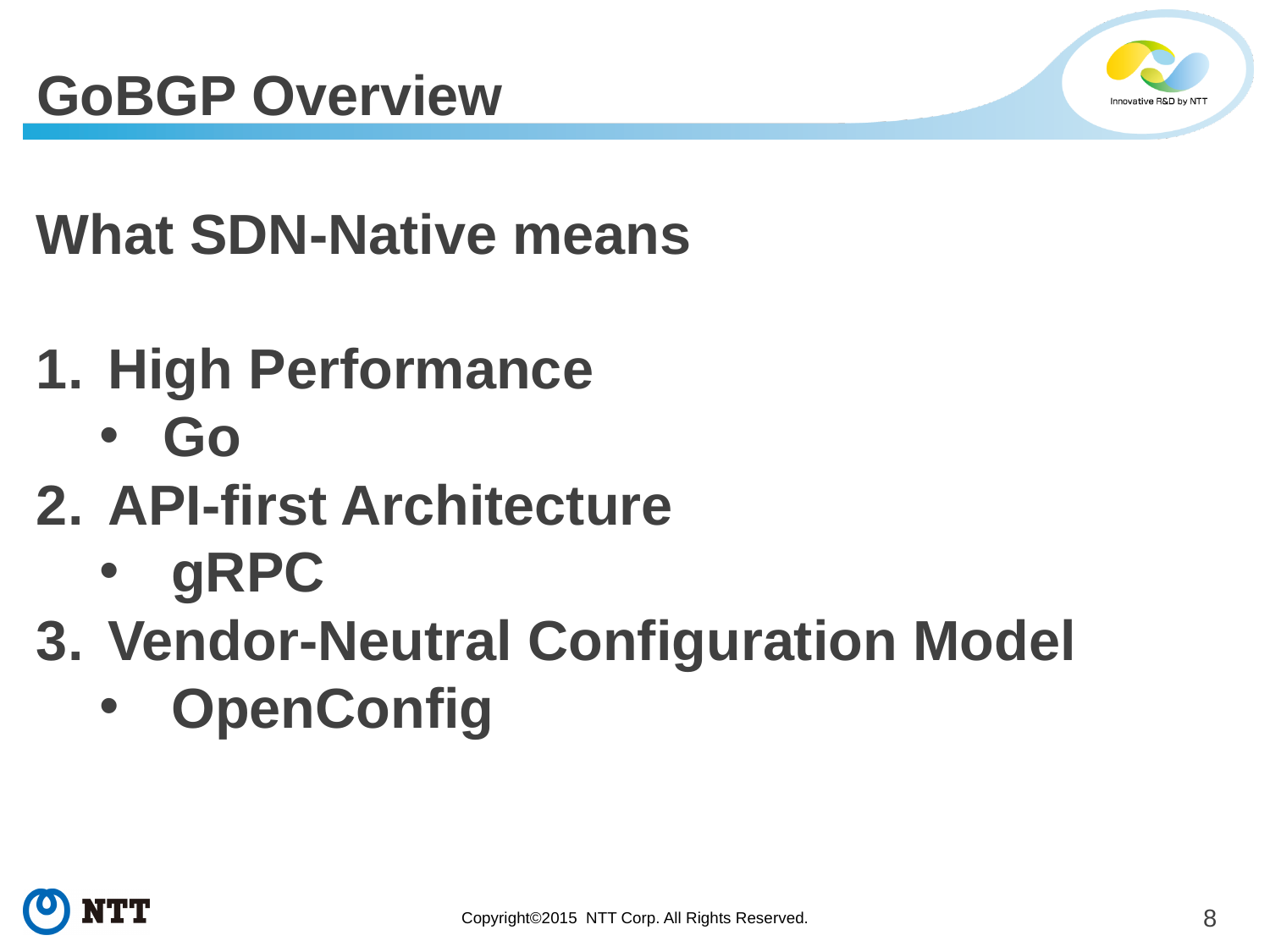

# GoBGP Overview
What SDN-Native means

High Performance
Go
API-first Architecture
gRPC
Vendor-Neutral Configuration Model
OpenConfig